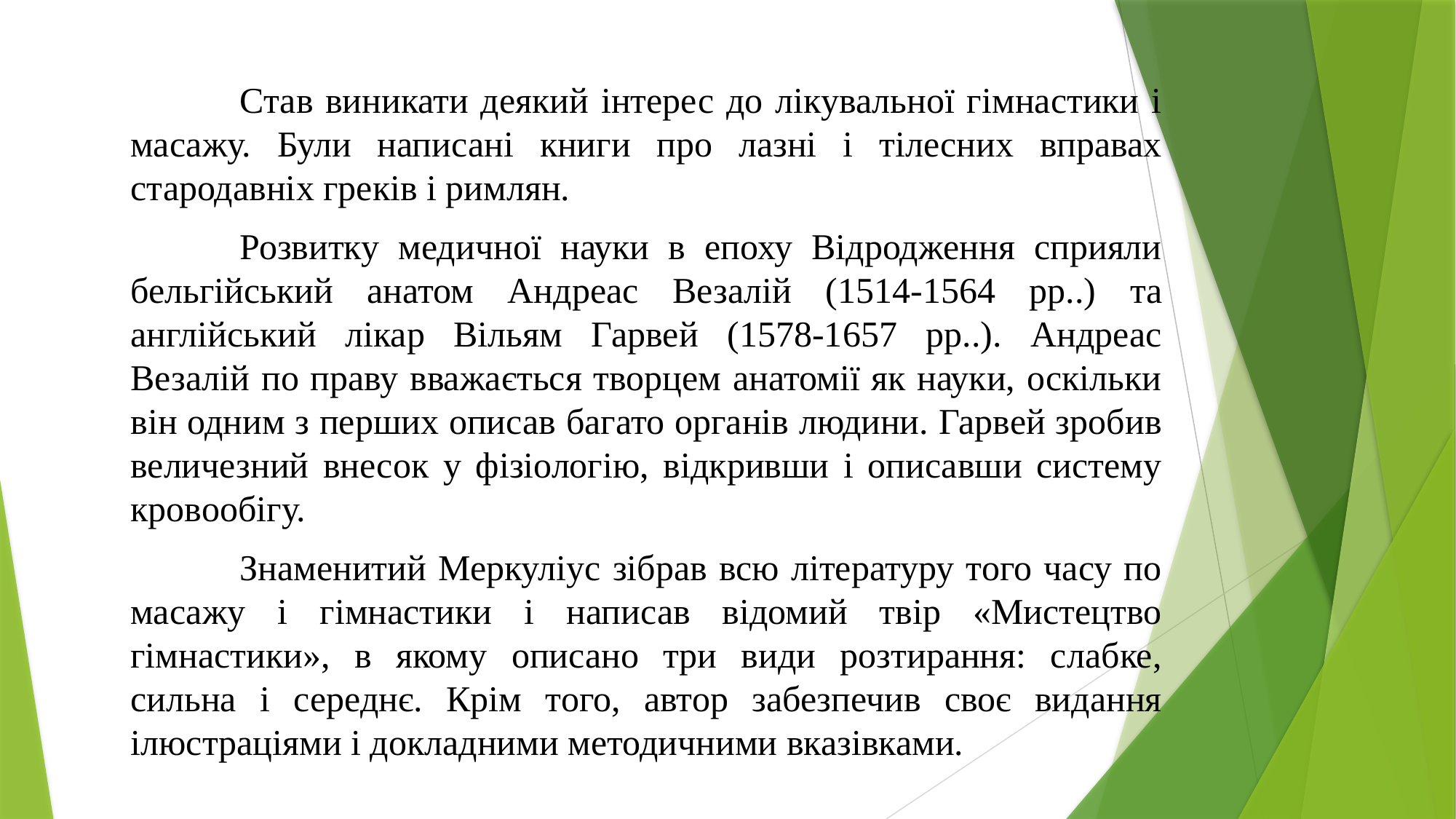

Став виникати деякий інтерес до лікувальної гімнастики і масажу. Були написані книги про лазні і тілесних вправах стародавніх греків і римлян.
	Розвитку медичної науки в епоху Відродження сприяли бельгійський анатом Андреас Везалій (1514-1564 рр..) та англійський лікар Вільям Гарвей (1578-1657 рр..). Андреас Везалій по праву вважається творцем анатомії як науки, оскільки він одним з перших описав багато органів людини. Гарвей зробив величезний внесок у фізіологію, відкривши і описавши систему кровообігу.
	Знаменитий Меркуліус зібрав всю літературу того часу по масажу і гімнастики і написав відомий твір «Мистецтво гімнастики», в якому описано три види розтирання: слабке, сильна і середнє. Крім того, автор забезпечив своє видання ілюстраціями і докладними методичними вказівками.